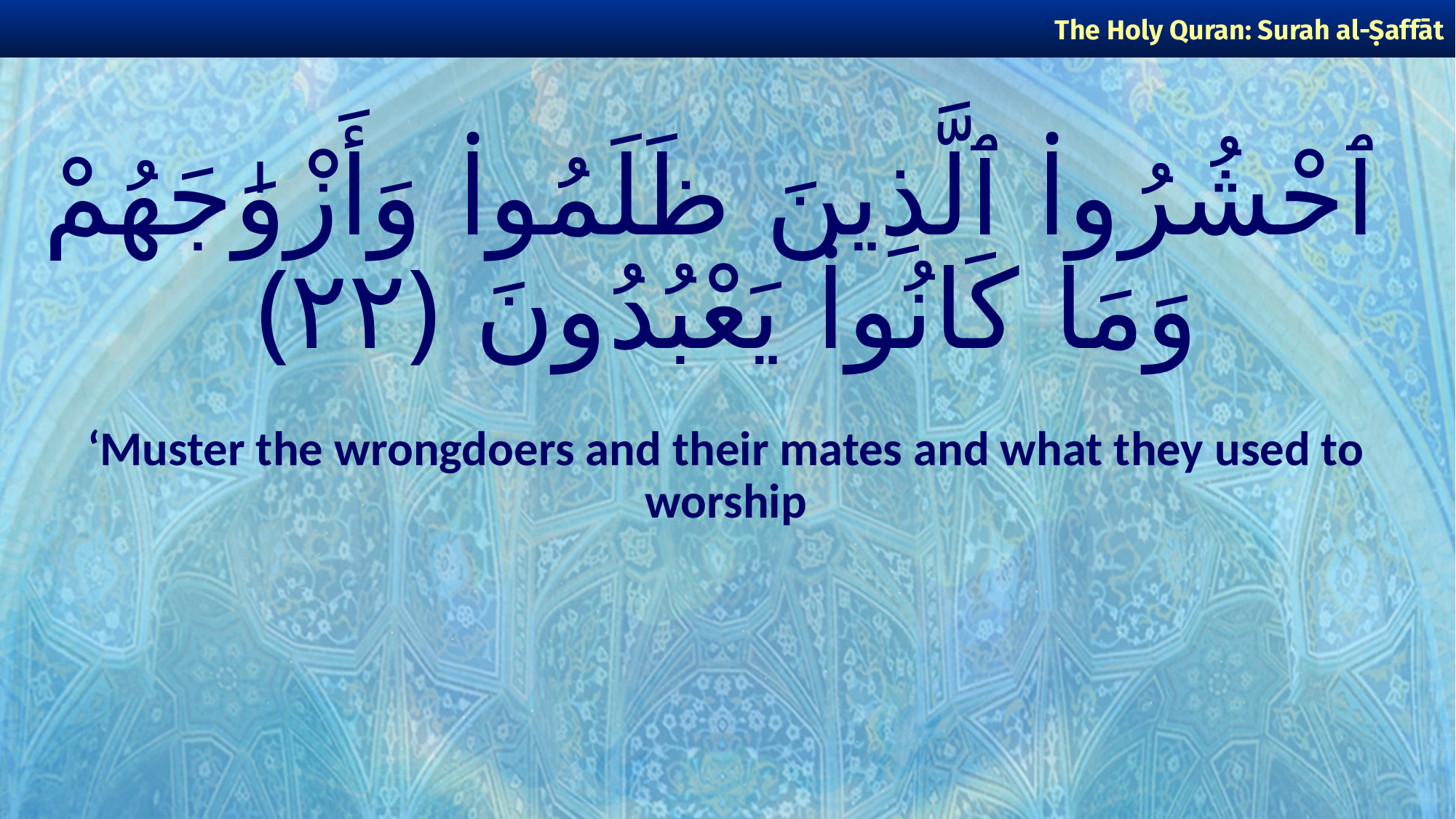

The Holy Quran: Surah al-Ṣaffāt
# ٱحْشُرُوا۟ ٱلَّذِينَ ظَلَمُوا۟ وَأَزْوَٰجَهُمْ وَمَا كَانُوا۟ يَعْبُدُونَ ﴿٢٢﴾
‘Muster the wrongdoers and their mates and what they used to worship